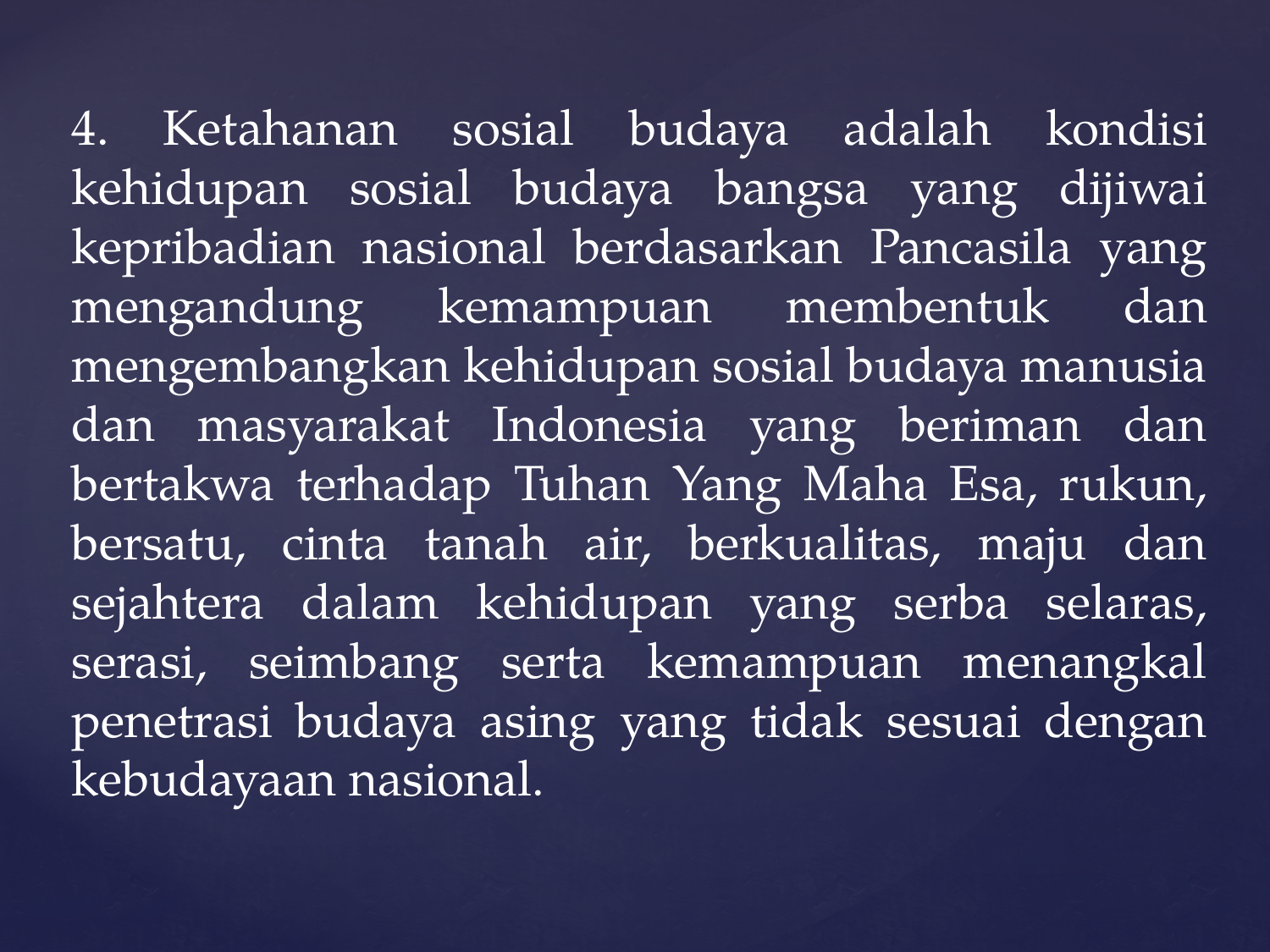

4. Ketahanan sosial budaya adalah kondisi kehidupan sosial budaya bangsa yang dijiwai kepribadian nasional berdasarkan Pancasila yang mengandung kemampuan membentuk dan mengembangkan kehidupan sosial budaya manusia dan masyarakat Indonesia yang beriman dan bertakwa terhadap Tuhan Yang Maha Esa, rukun, bersatu, cinta tanah air, berkualitas, maju dan sejahtera dalam kehidupan yang serba selaras, serasi, seimbang serta kemampuan menangkal penetrasi budaya asing yang tidak sesuai dengan kebudayaan nasional.